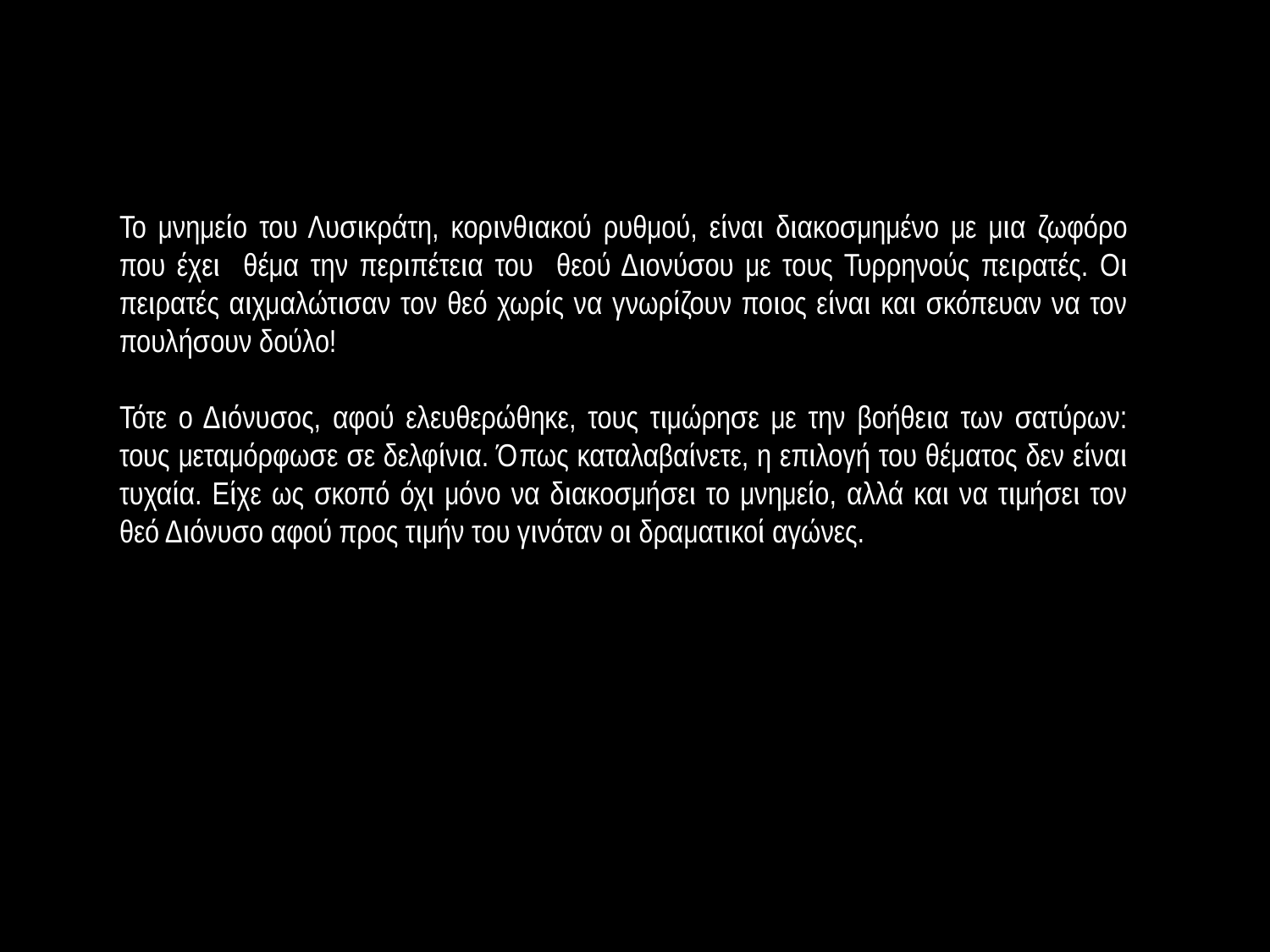

Το μνημείο του Λυσικράτη, κορινθιακού ρυθμού, είναι διακοσμημένο με μια ζωφόρο που έχει  θέμα την περιπέτεια του  θεού Διονύσου με τους Τυρρηνούς πειρατές. Οι πειρατές αιχμαλώτισαν τον θεό χωρίς να γνωρίζουν ποιος είναι και σκόπευαν να τον πουλήσουν δούλο!

Τότε ο Διόνυσος, αφού ελευθερώθηκε, τους τιμώρησε με την βοήθεια των σατύρων: τους μεταμόρφωσε σε δελφίνια. Όπως καταλαβαίνετε, η επιλογή του θέματος δεν είναι τυχαία. Είχε ως σκοπό όχι μόνο να διακοσμήσει το μνημείο, αλλά και να τιμήσει τον θεό Διόνυσο αφού προς τιμήν του γινόταν οι δραματικοί αγώνες.